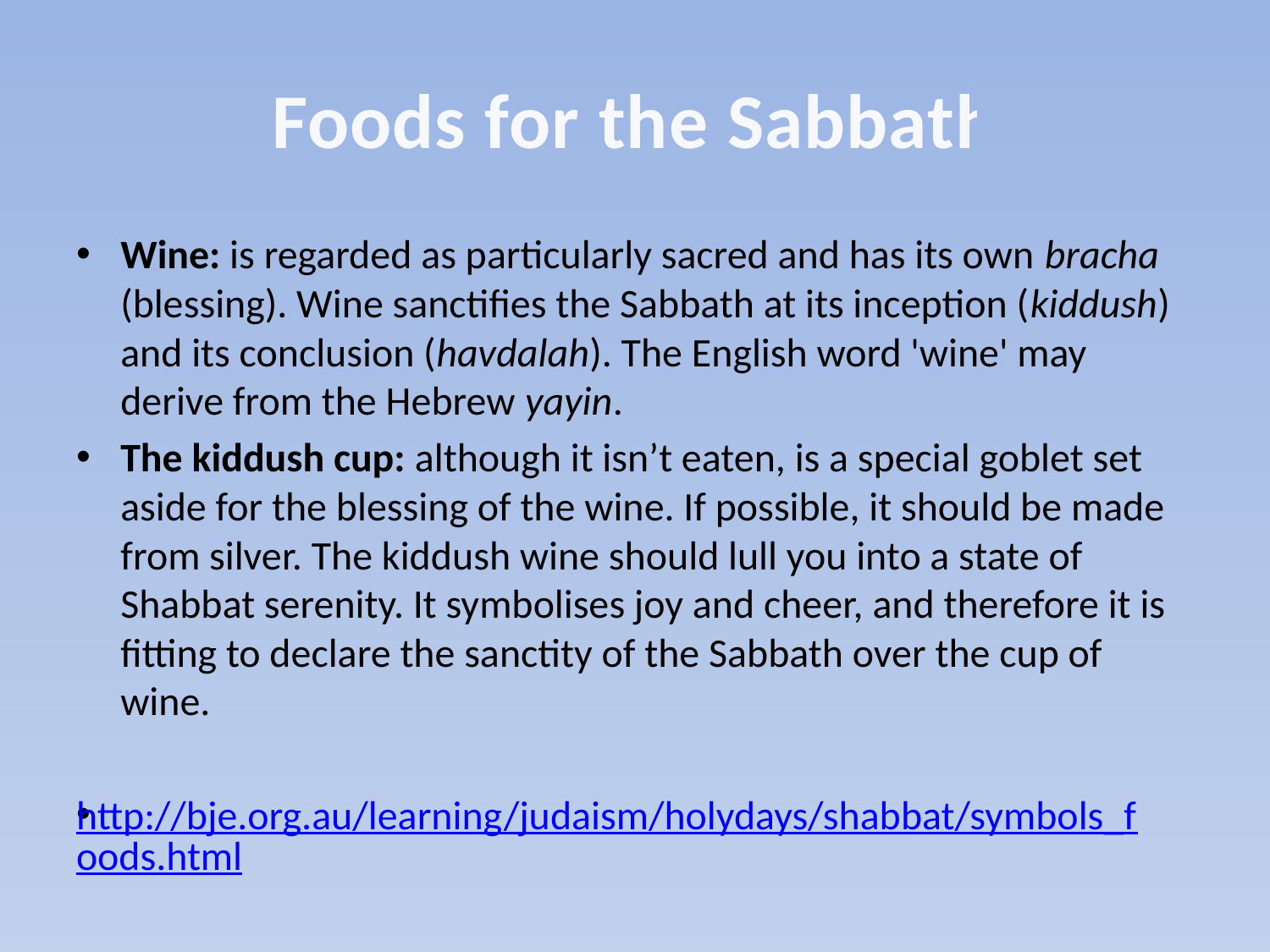

# Foods for the Sabbath
Wine: is regarded as particularly sacred and has its own bracha (blessing). Wine sanctifies the Sabbath at its inception (kiddush) and its conclusion (havdalah). The English word 'wine' may derive from the Hebrew yayin.
The kiddush cup: although it isn’t eaten, is a special goblet set aside for the blessing of the wine. If possible, it should be made from silver. The kiddush wine should lull you into a state of Shabbat serenity. It symbolises joy and cheer, and therefore it is fitting to declare the sanctity of the Sabbath over the cup of wine.

http://bje.org.au/learning/judaism/holydays/shabbat/symbols_foods.html